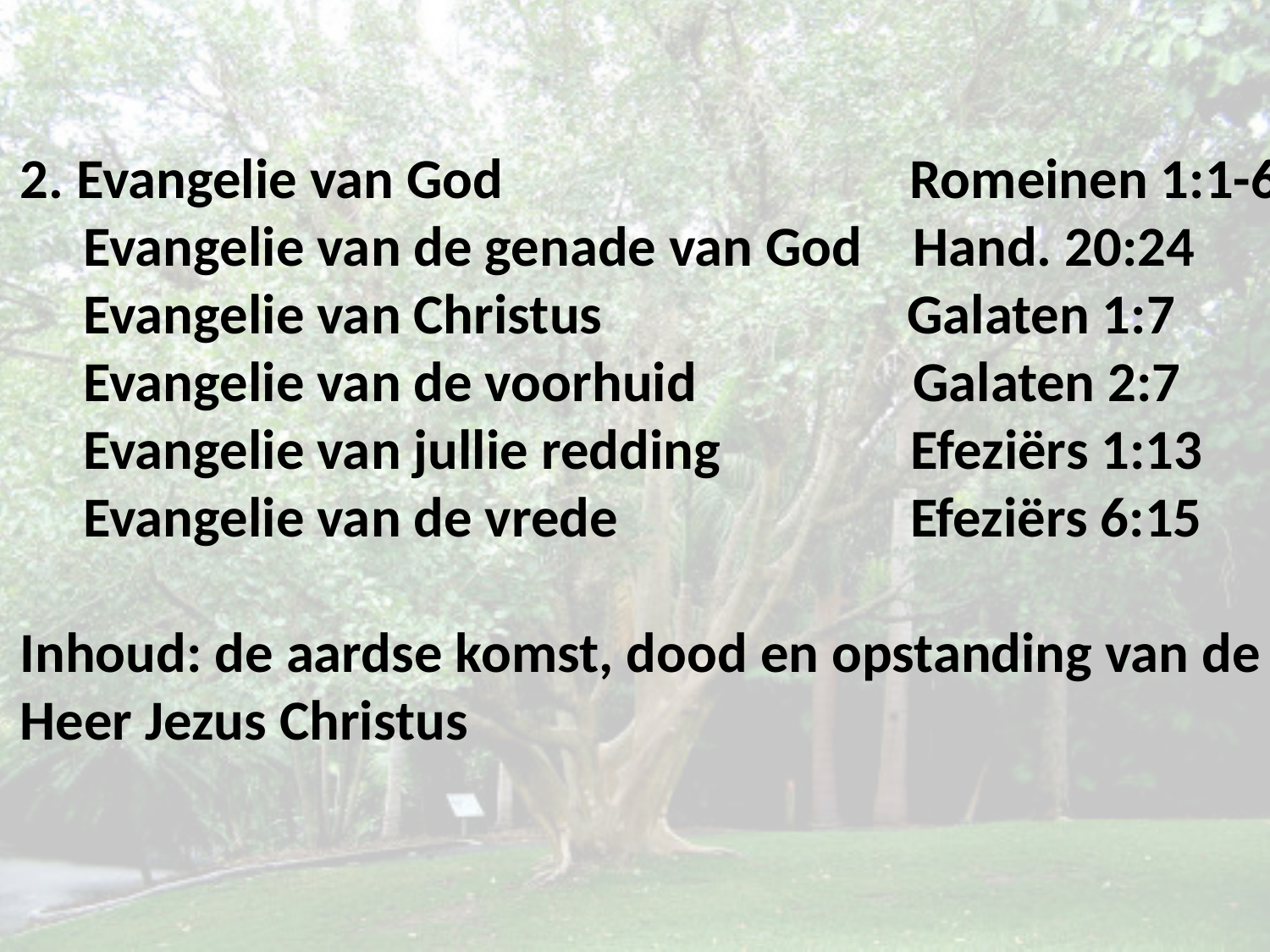

2. Evangelie van God                                Romeinen 1:1-6
     Evangelie van de genade van God    Hand. 20:24
     Evangelie van Christus                        Galaten 1:7
     Evangelie van de voorhuid                 Galaten 2:7
     Evangelie van jullie redding               Efeziërs 1:13
     Evangelie van de vrede                       Efeziërs 6:15
Inhoud: de aardse komst, dood en opstanding van de
Heer Jezus Christus